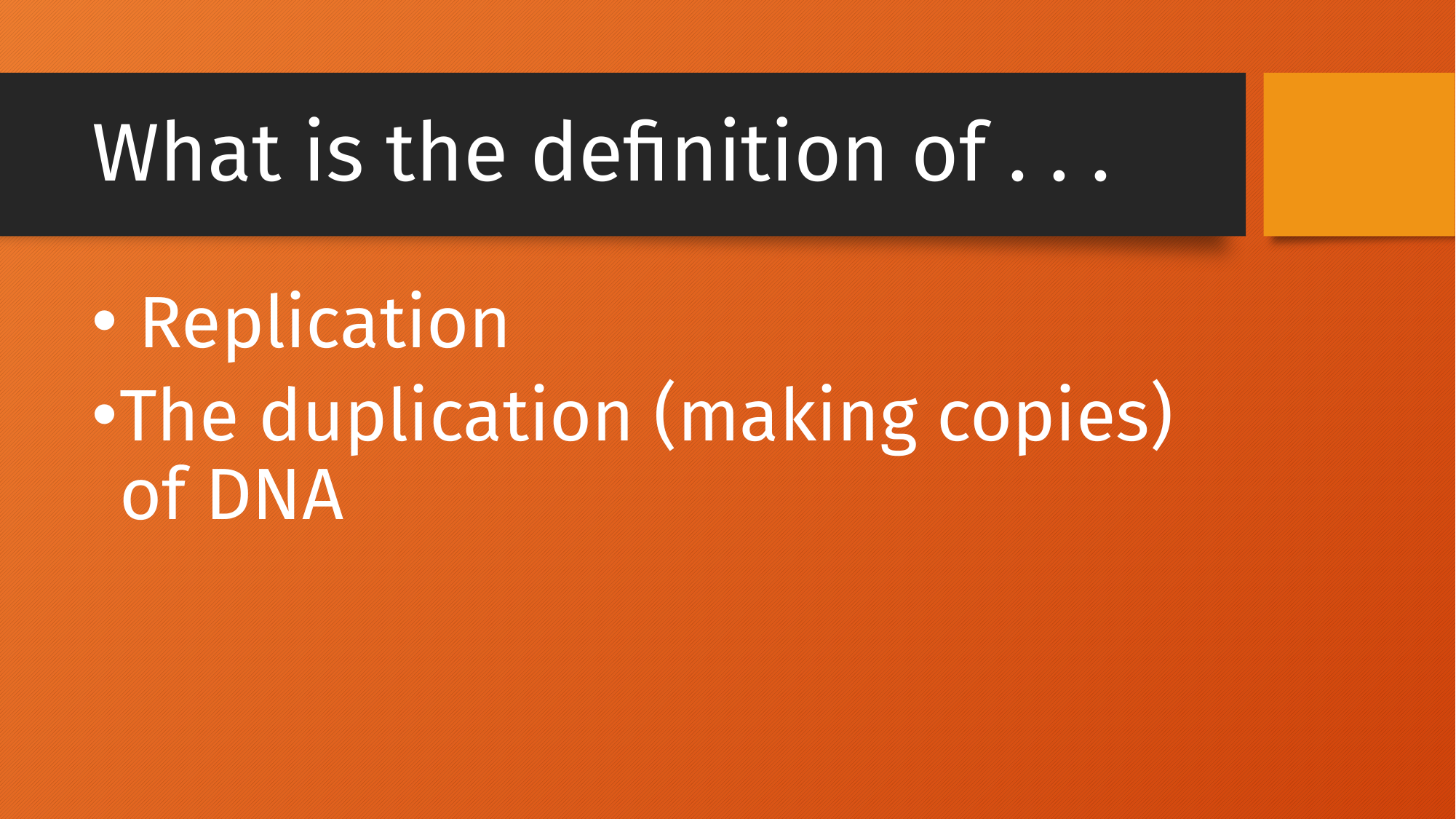

# What is the definition of . . .
 Replication
The duplication (making copies) of DNA